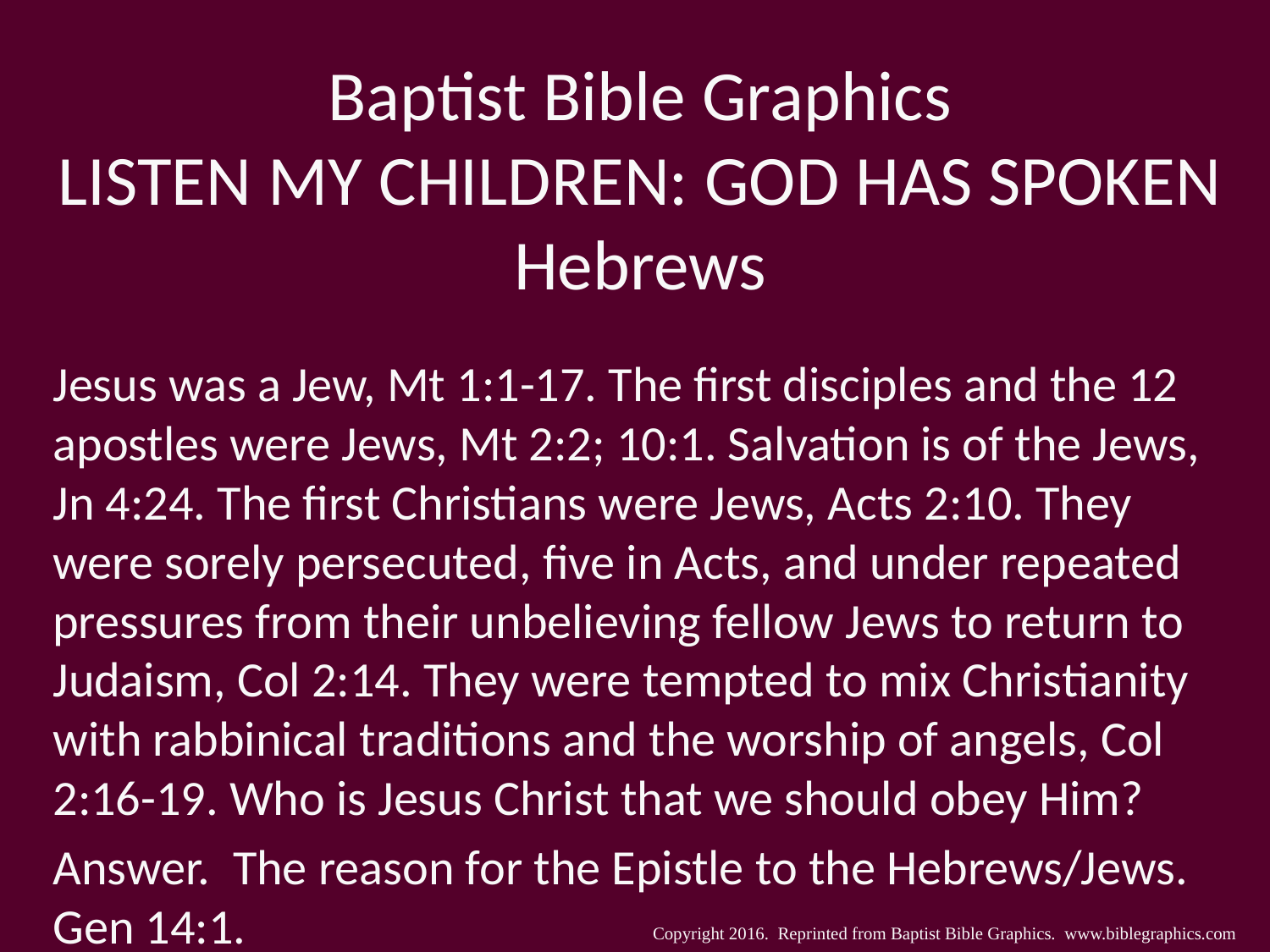

# Baptist Bible Graphics LISTEN MY CHILDREN: GOD HAS SPOKEN Hebrews
Jesus was a Jew, Mt 1:1-17. The first disciples and the 12 apostles were Jews, Mt 2:2; 10:1. Salvation is of the Jews,  Jn 4:24. The first Christians were Jews, Acts 2:10. They were sorely persecuted, five in Acts, and under repeated pressures from their unbelieving fellow Jews to return to Judaism, Col 2:14. They were tempted to mix Christianity with rabbinical traditions and the worship of angels, Col 2:16-19. Who is Jesus Christ that we should obey Him?
Answer.  The reason for the Epistle to the Hebrews/Jews. Gen 14:1.
Copyright 2016.  Reprinted from Baptist Bible Graphics.  www.biblegraphics.com